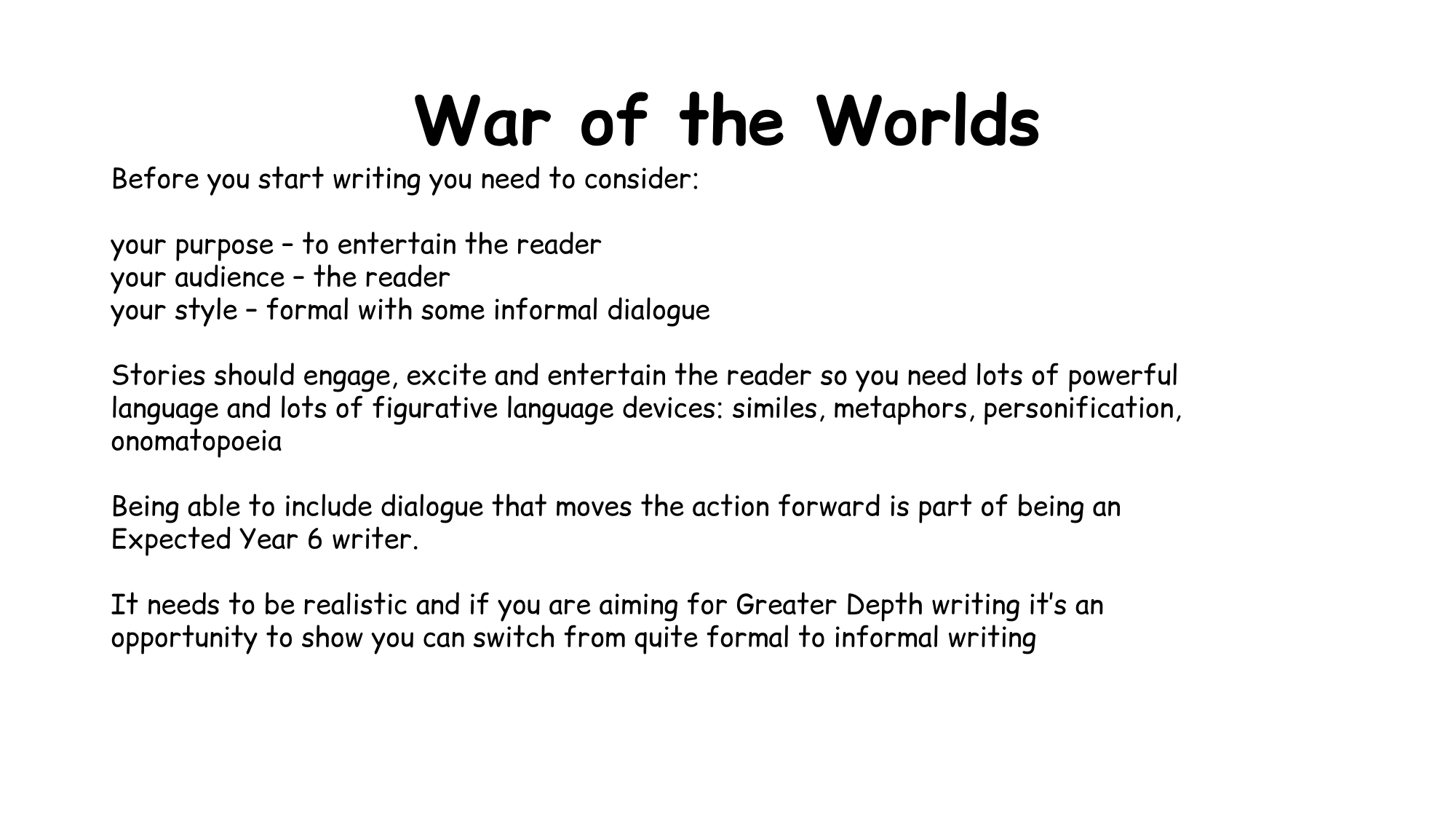

# War of the Worlds

Before you start writing you need to consider:

your purpose – to entertain the reader
your audience – the reader
your style – formal with some informal dialogue

Stories should engage, excite and entertain the reader so you need lots of powerful language and lots of figurative language devices: similes, metaphors, personification, onomatopoeia

Being able to include dialogue that moves the action forward is part of being an Expected Year 6 writer.

It needs to be realistic and if you are aiming for Greater Depth writing it’s an opportunity to show you can switch from quite formal to informal writing